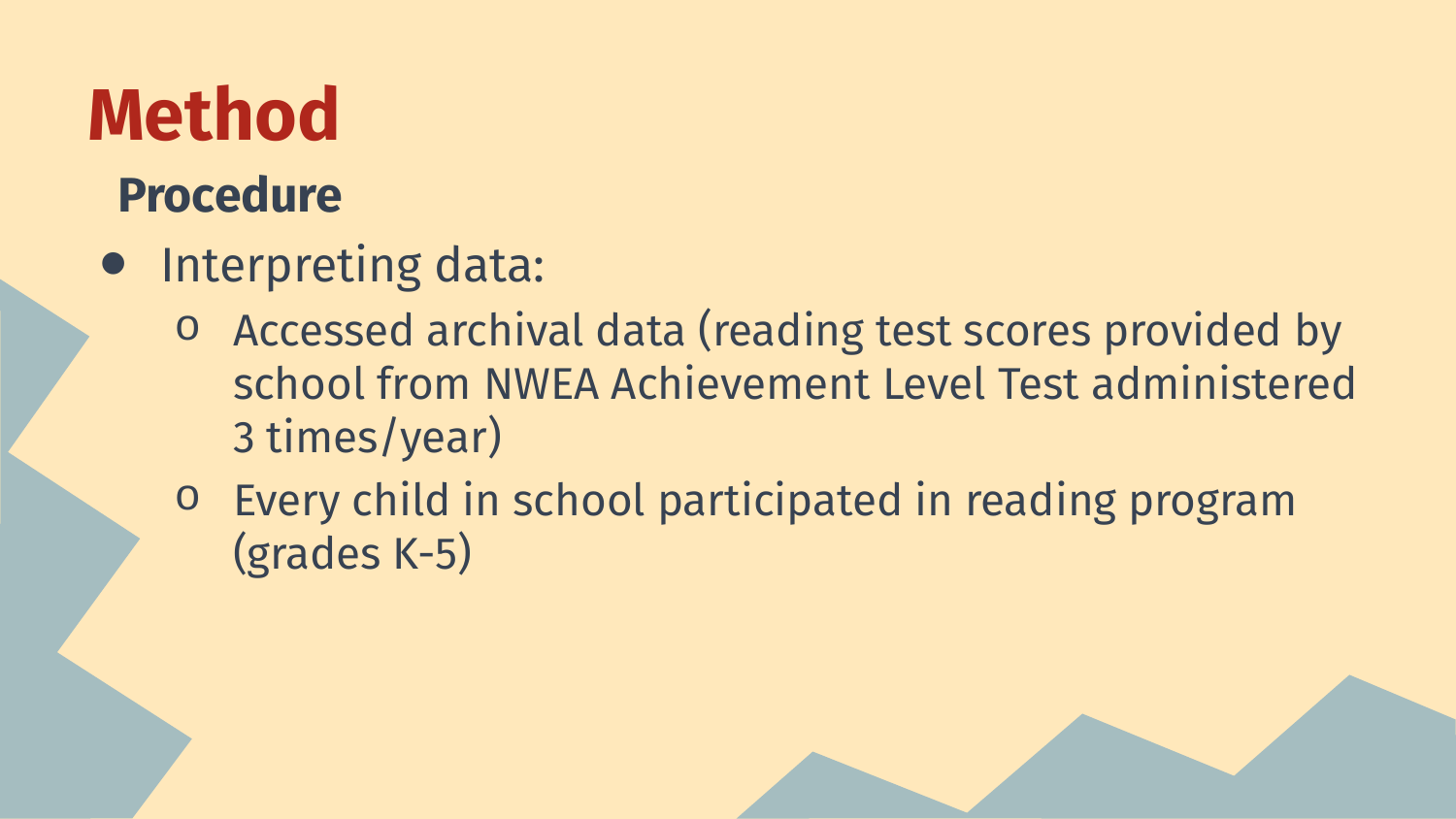

# Method
Procedure
Interpreting data:
Accessed archival data (reading test scores provided by school from NWEA Achievement Level Test administered 3 times/year)
Every child in school participated in reading program (grades K-5)